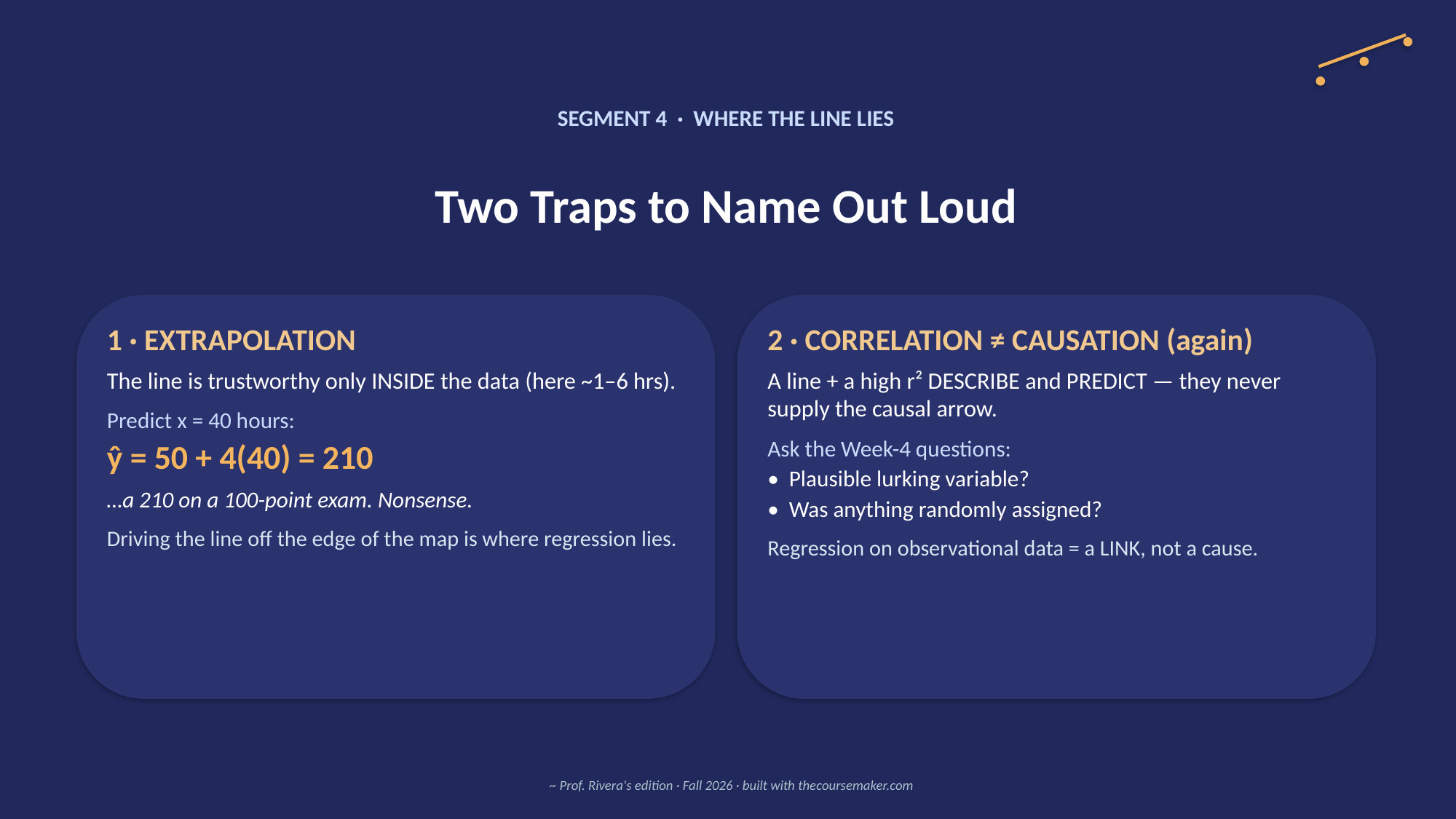

SEGMENT 4  ·  WHERE THE LINE LIES
Two Traps to Name Out Loud
1 · EXTRAPOLATION
The line is trustworthy only INSIDE the data (here ~1–6 hrs).
Predict x = 40 hours:
ŷ = 50 + 4(40) = 210
…a 210 on a 100-point exam. Nonsense.
Driving the line off the edge of the map is where regression lies.
2 · CORRELATION ≠ CAUSATION (again)
A line + a high r² DESCRIBE and PREDICT — they never supply the causal arrow.
Ask the Week-4 questions:
•  Plausible lurking variable?
•  Was anything randomly assigned?
Regression on observational data = a LINK, not a cause.
~ Prof. Rivera's edition · Fall 2026 · built with thecoursemaker.com